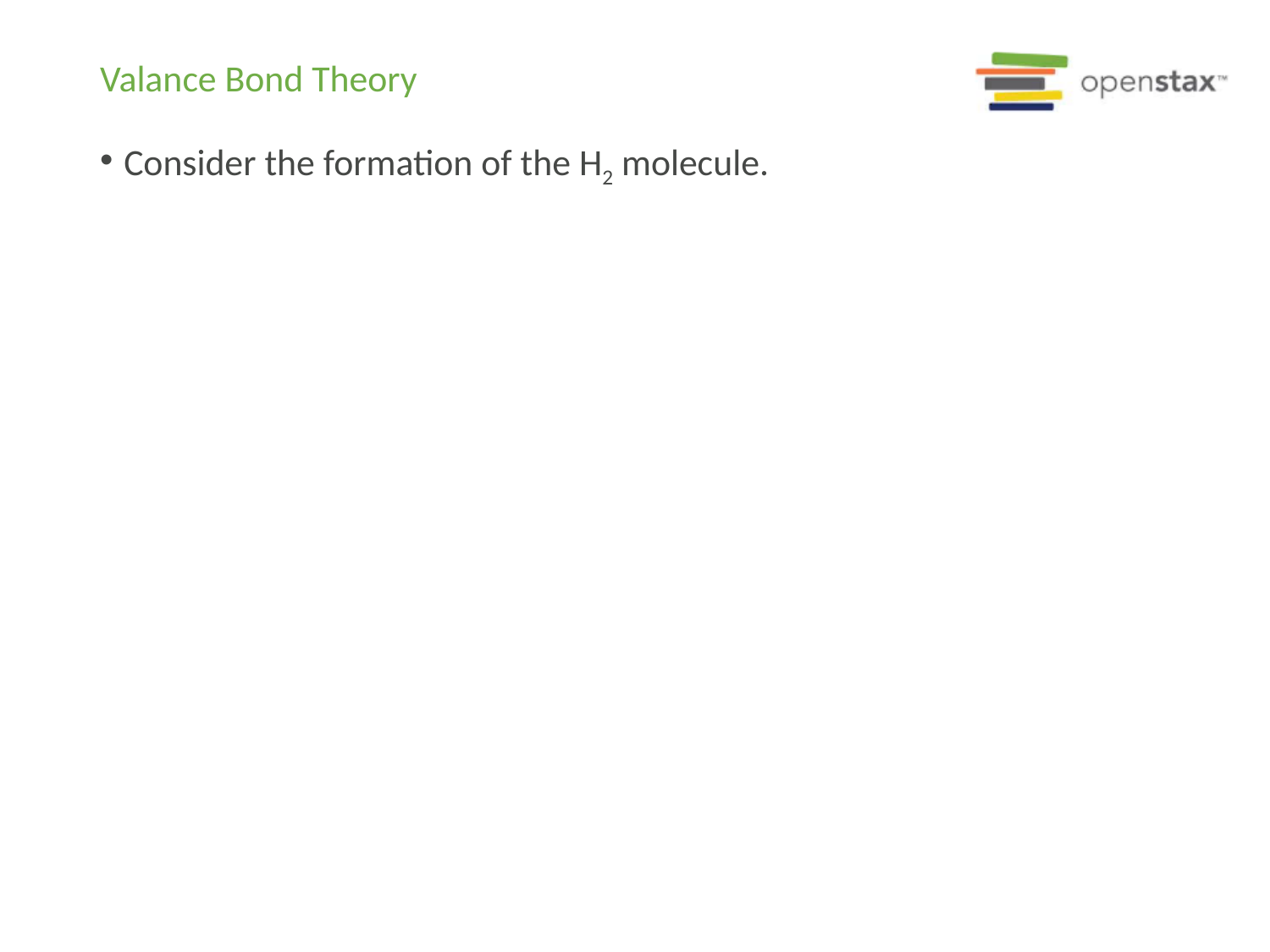

# Valance Bond Theory
Consider the formation of the H2 molecule.